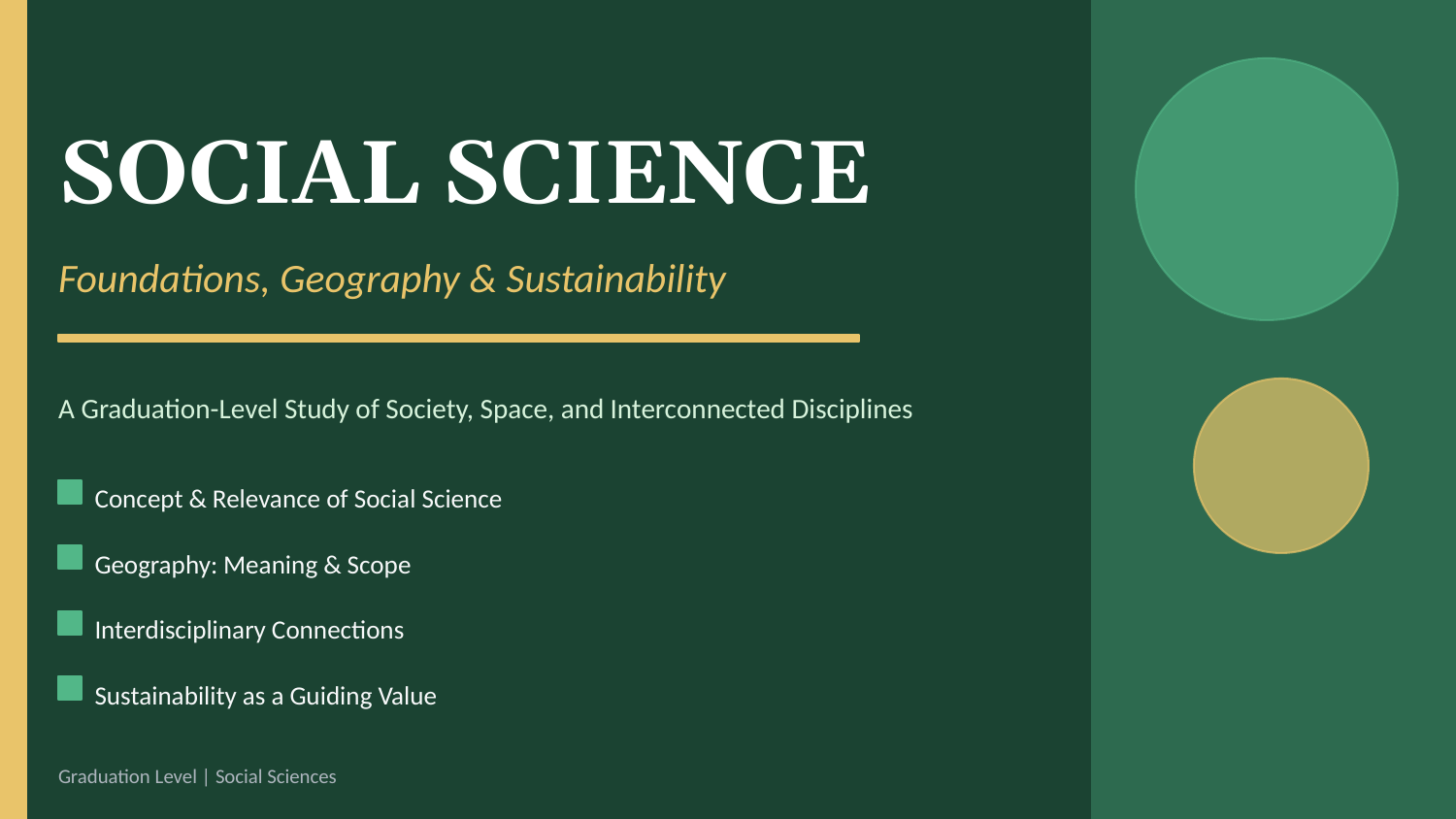

SOCIAL SCIENCE
Foundations, Geography & Sustainability

A Graduation-Level Study of Society, Space, and Interconnected Disciplines

Concept & Relevance of Social Science

Geography: Meaning & Scope

Interdisciplinary Connections

Sustainability as a Guiding Value

Graduation Level | Social Sciences